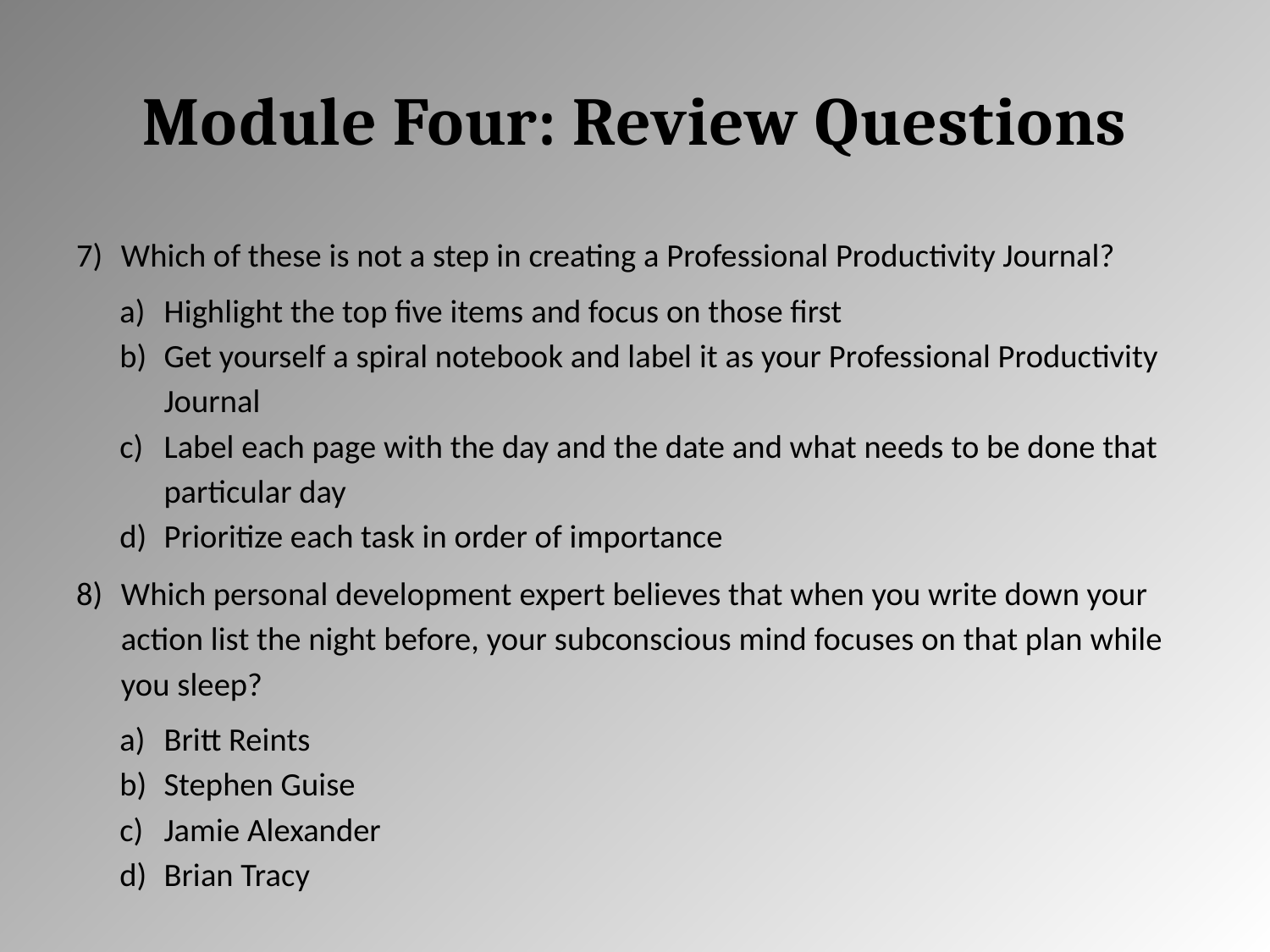

# Module Four: Review Questions
Which of these is not a step in creating a Professional Productivity Journal?
Highlight the top five items and focus on those first
Get yourself a spiral notebook and label it as your Professional Productivity Journal
Label each page with the day and the date and what needs to be done that particular day
Prioritize each task in order of importance
Which personal development expert believes that when you write down your action list the night before, your subconscious mind focuses on that plan while you sleep?
Britt Reints
Stephen Guise
Jamie Alexander
Brian Tracy